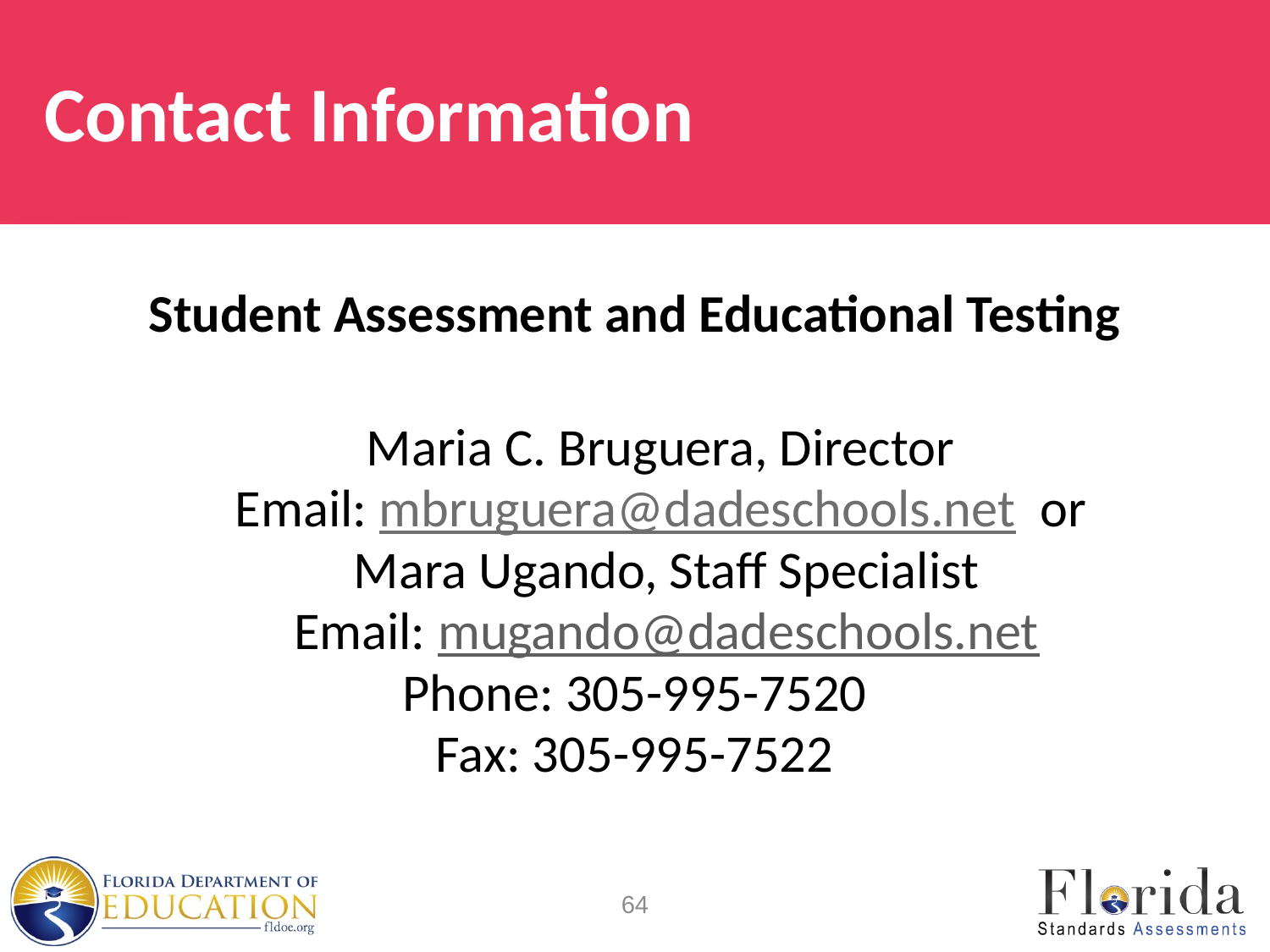

# Contact Information
Student Assessment and Educational Testing

Maria C. Bruguera, Director
Email: mbruguera@dadeschools.net  or
Mara Ugando, Staff Specialist
Email: mugando@dadeschools.net
Phone: 305-995-7520
Fax: 305-995-7522

64